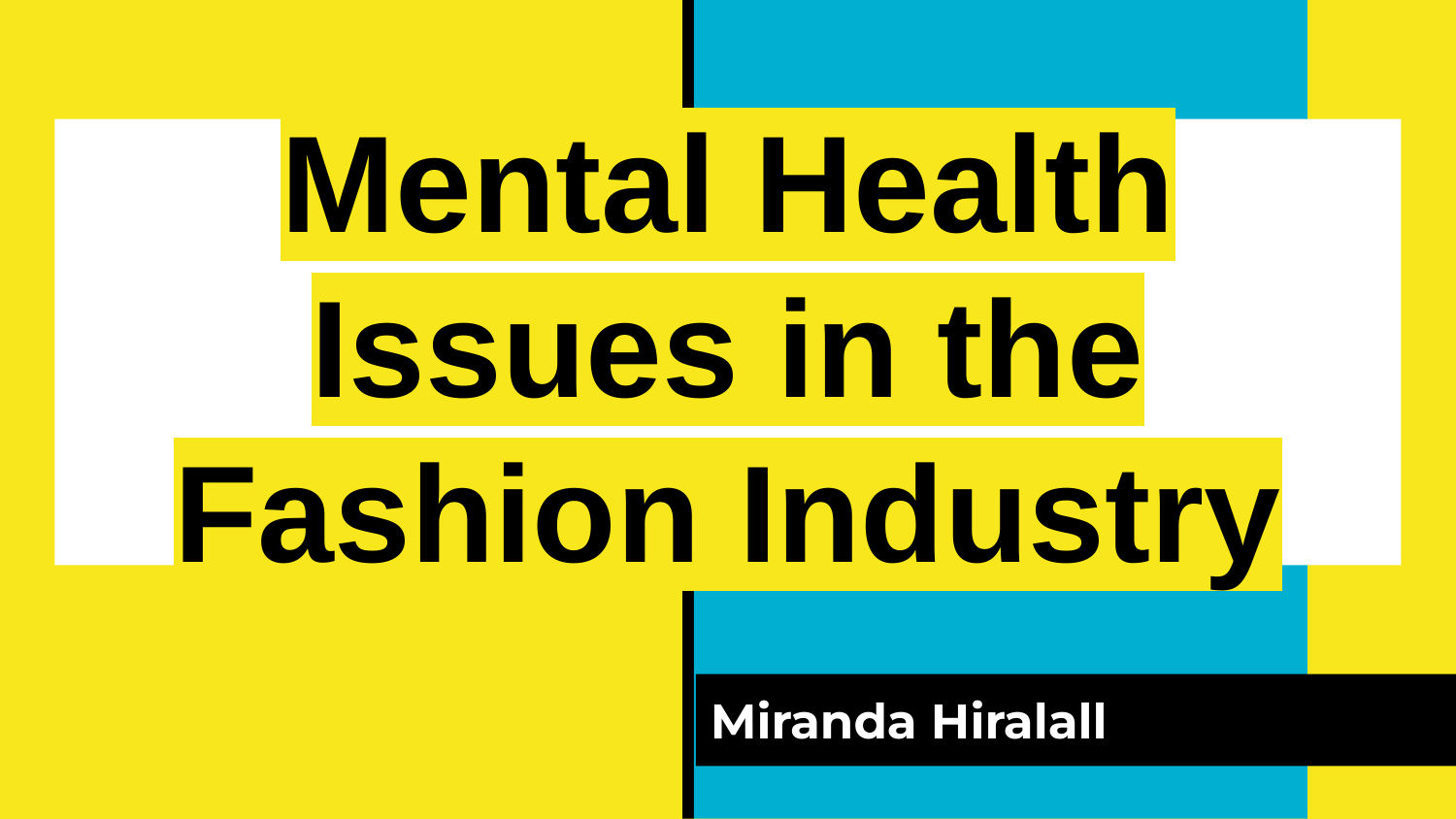

# Mental Health Issues in the Fashion Industry
Miranda Hiralall